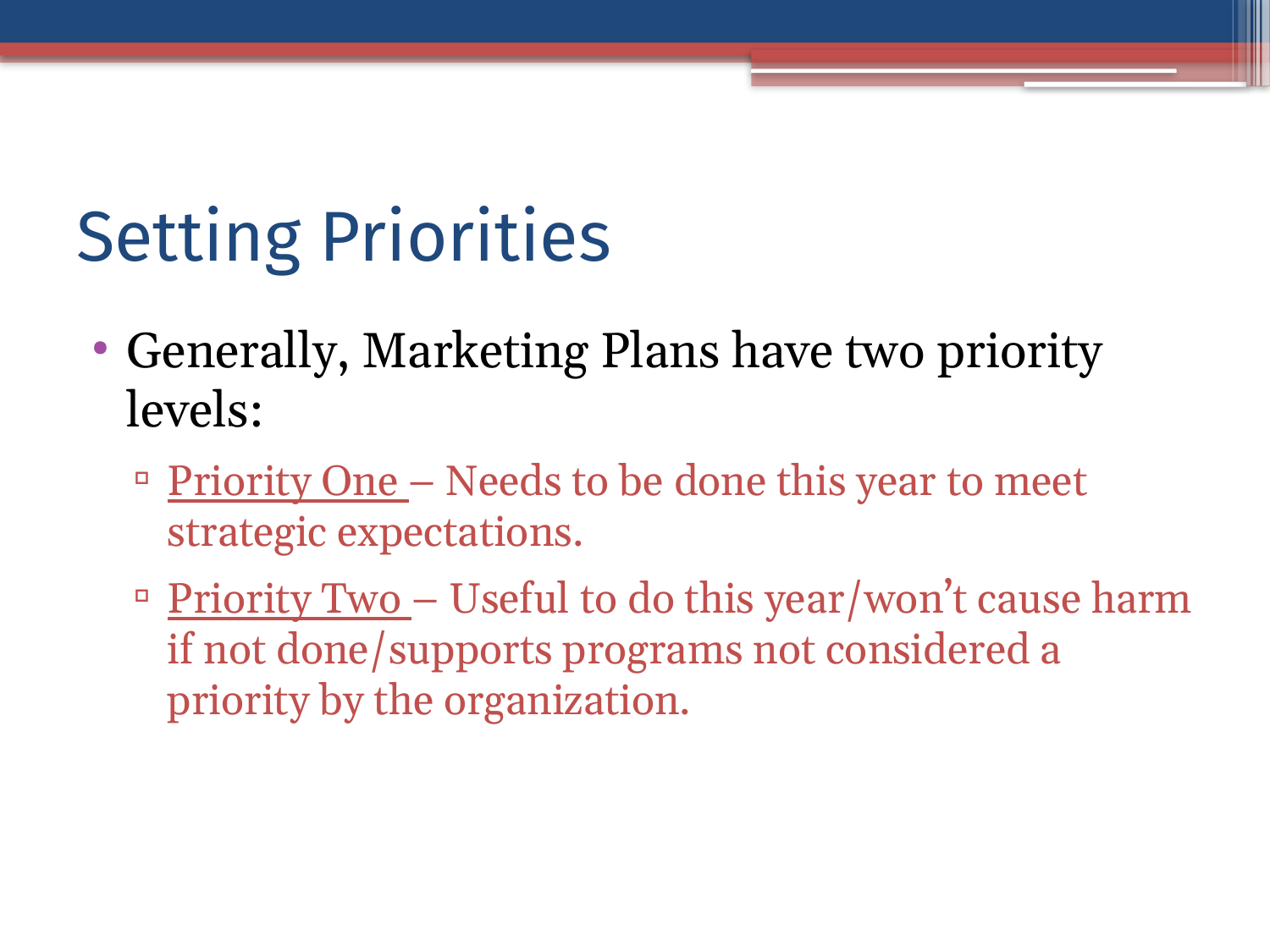

# Setting Priorities
Generally, Marketing Plans have two priority levels:
Priority One – Needs to be done this year to meet strategic expectations.
Priority Two – Useful to do this year/won’t cause harm if not done/supports programs not considered a priority by the organization.